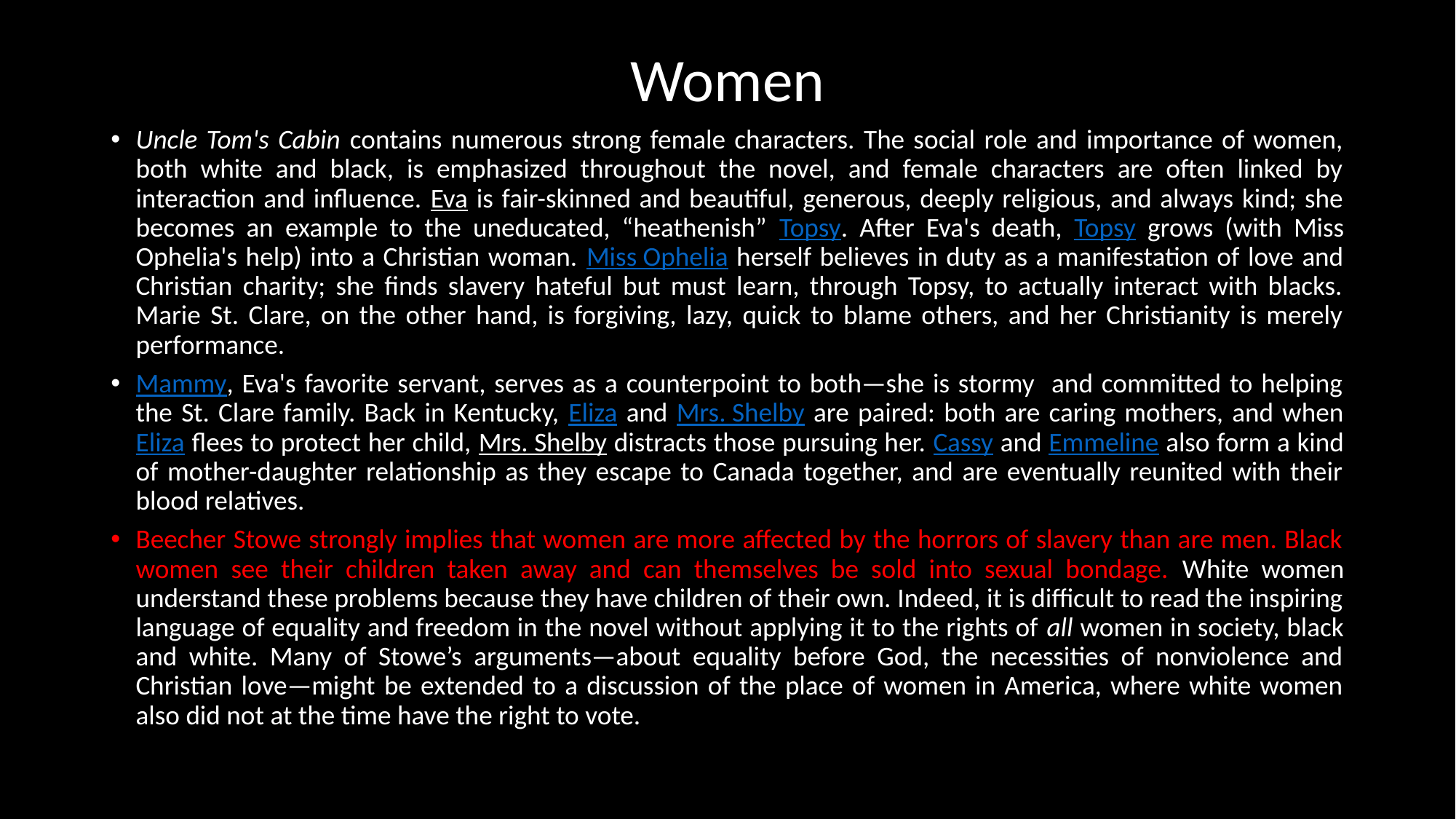

# Women
Uncle Tom's Cabin contains numerous strong female characters. The social role and importance of women, both white and black, is emphasized throughout the novel, and female characters are often linked by interaction and influence. Eva is fair-skinned and beautiful, generous, deeply religious, and always kind; she becomes an example to the uneducated, “heathenish” Topsy. After Eva's death, Topsy grows (with Miss Ophelia's help) into a Christian woman. Miss Ophelia herself believes in duty as a manifestation of love and Christian charity; she finds slavery hateful but must learn, through Topsy, to actually interact with blacks. Marie St. Clare, on the other hand, is forgiving, lazy, quick to blame others, and her Christianity is merely performance.
Mammy, Eva's favorite servant, serves as a counterpoint to both—she is stormy  and committed to helping the St. Clare family. Back in Kentucky, Eliza and Mrs. Shelby are paired: both are caring mothers, and when Eliza flees to protect her child, Mrs. Shelby distracts those pursuing her. Cassy and Emmeline also form a kind of mother-daughter relationship as they escape to Canada together, and are eventually reunited with their blood relatives.
Beecher Stowe strongly implies that women are more affected by the horrors of slavery than are men. Black women see their children taken away and can themselves be sold into sexual bondage. White women understand these problems because they have children of their own. Indeed, it is difficult to read the inspiring language of equality and freedom in the novel without applying it to the rights of all women in society, black and white. Many of Stowe’s arguments—about equality before God, the necessities of nonviolence and Christian love—might be extended to a discussion of the place of women in America, where white women also did not at the time have the right to vote.